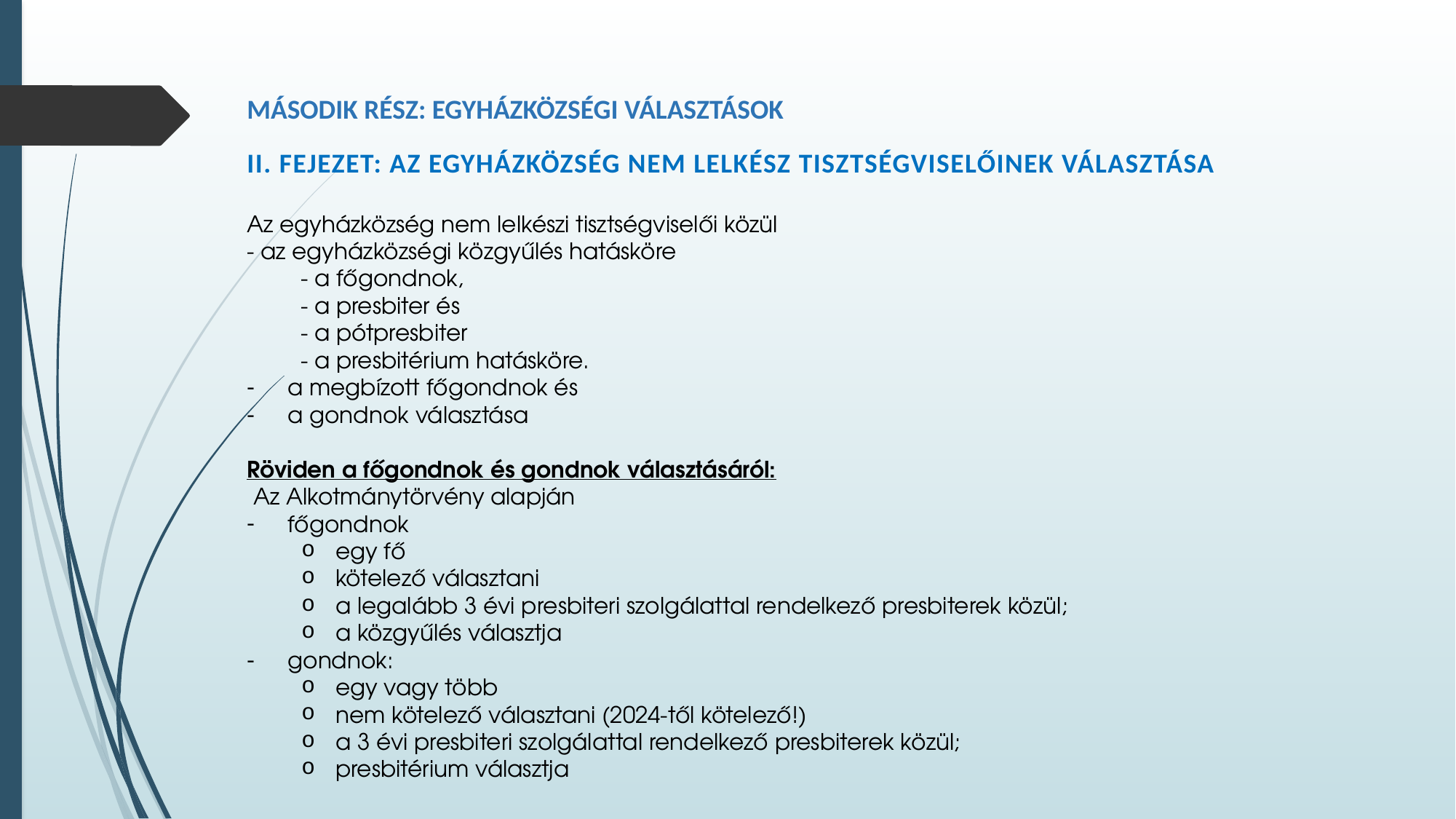

MÁSODIK RÉSZ: EGYHÁZKÖZSÉGI VÁLASZTÁSOK
II. fejezet: Az egyházközség nem lelkész tisztségviselőinek választása

Az egyházközség nem lelkészi tisztségviselői közül
- az egyházközségi közgyűlés hatásköre
- a főgondnok,
- a presbiter és
- a pótpresbiter
- a presbitérium hatásköre.
a megbízott főgondnok és
a gondnok választása

Röviden a főgondnok és gondnok választásáról:
 Az Alkotmánytörvény alapján
főgondnok
egy fő
kötelező választani
a legalább 3 évi presbiteri szolgálattal rendelkező presbiterek közül;
a közgyűlés választja
gondnok:
egy vagy több
nem kötelező választani (2024-től kötelező!)
a 3 évi presbiteri szolgálattal rendelkező presbiterek közül;
presbitérium választja